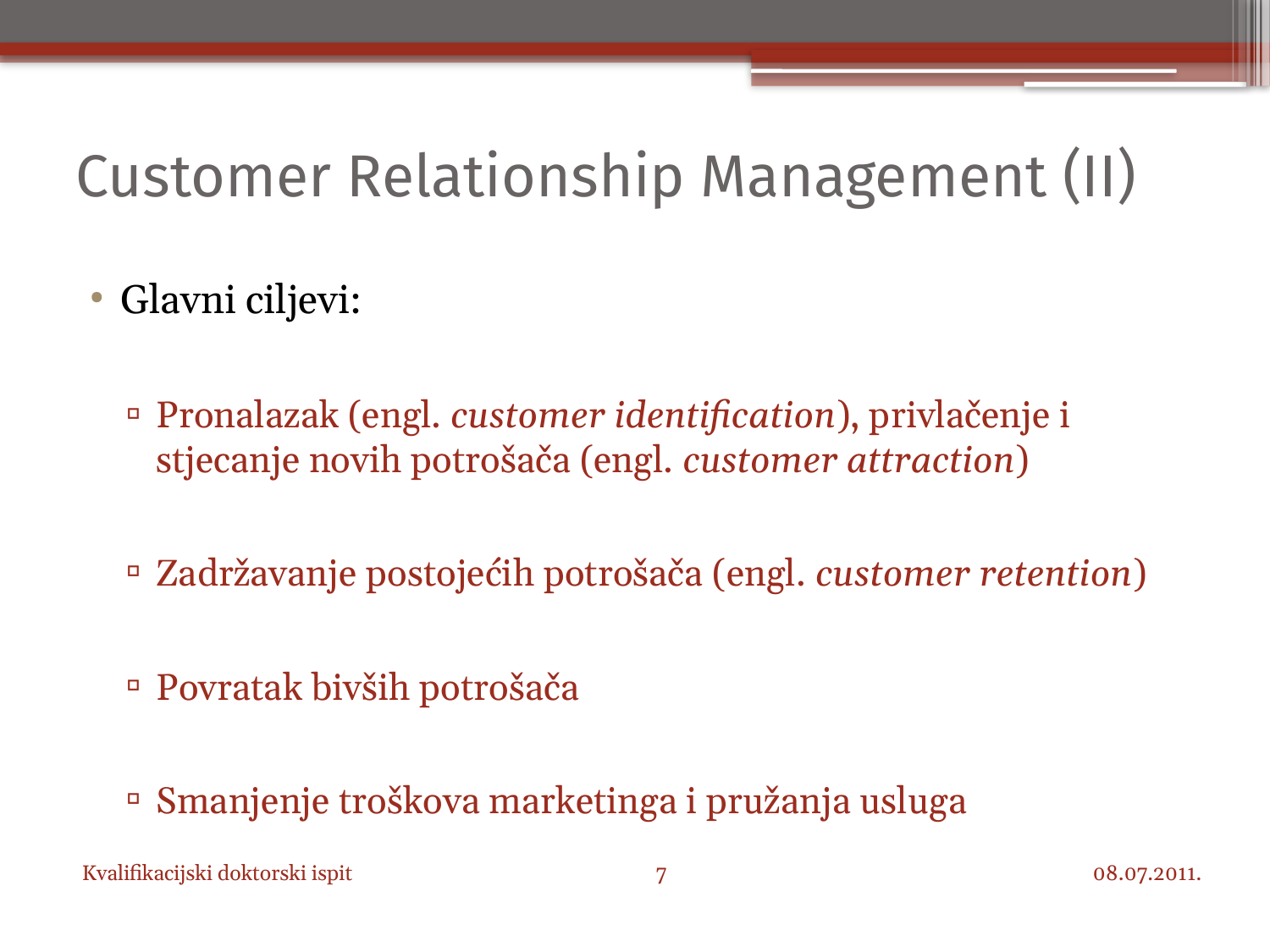

# Customer Relationship Management (II)
Glavni ciljevi:

Pronalazak (engl. customer identification), privlačenje i stjecanje novih potrošača (engl. customer attraction)

Zadržavanje postojećih potrošača (engl. customer retention)

Povratak bivših potrošača

Smanjenje troškova marketinga i pružanja usluga

Kvalifikacijski doktorski ispit
7
08.07.2011.